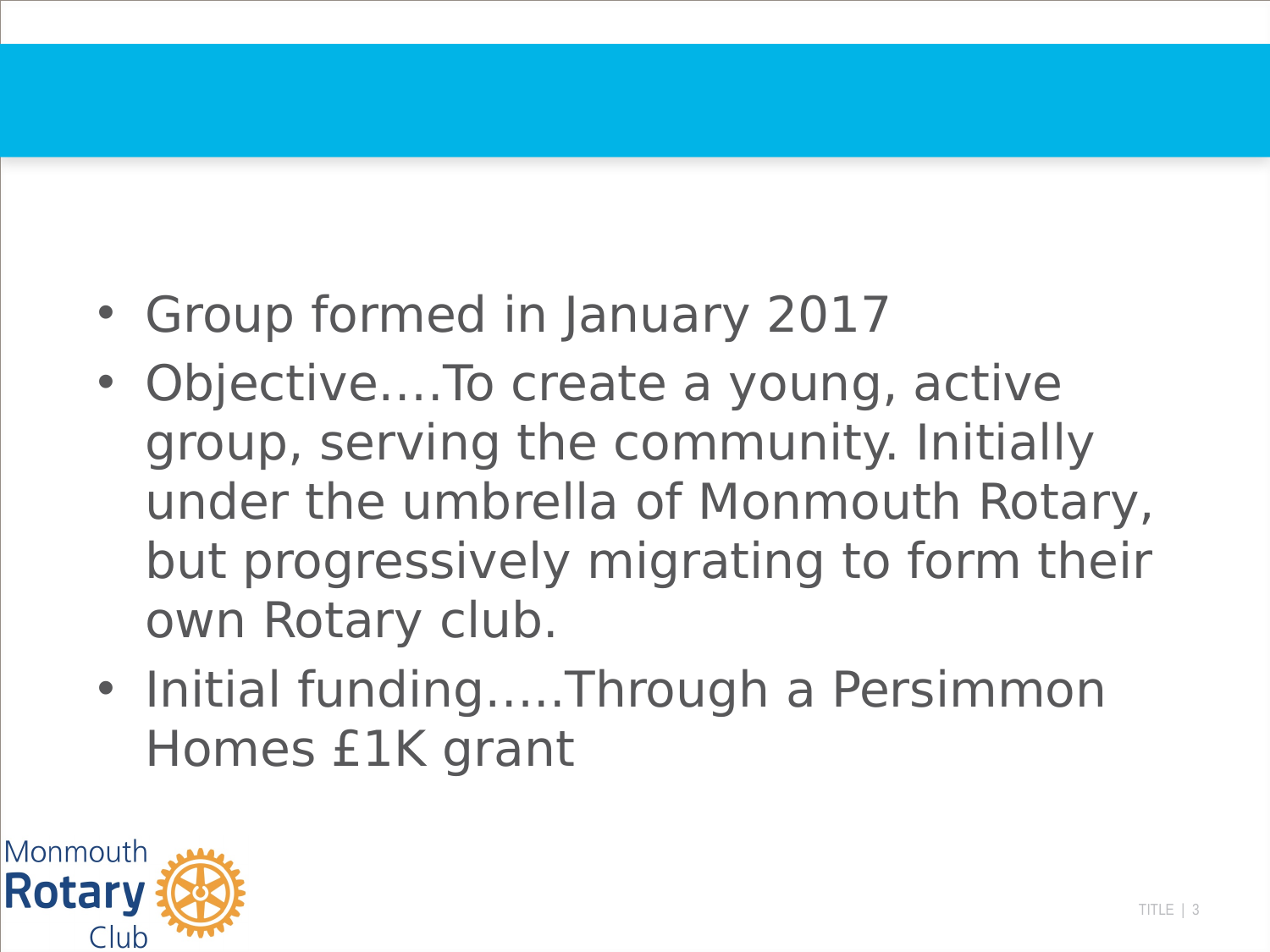

# Community Champions Monmouth
Group formed in January 2017
Objective….To create a young, active group, serving the community. Initially under the umbrella of Monmouth Rotary, but progressively migrating to form their own Rotary club.
Initial funding…..Through a Persimmon Homes £1K grant